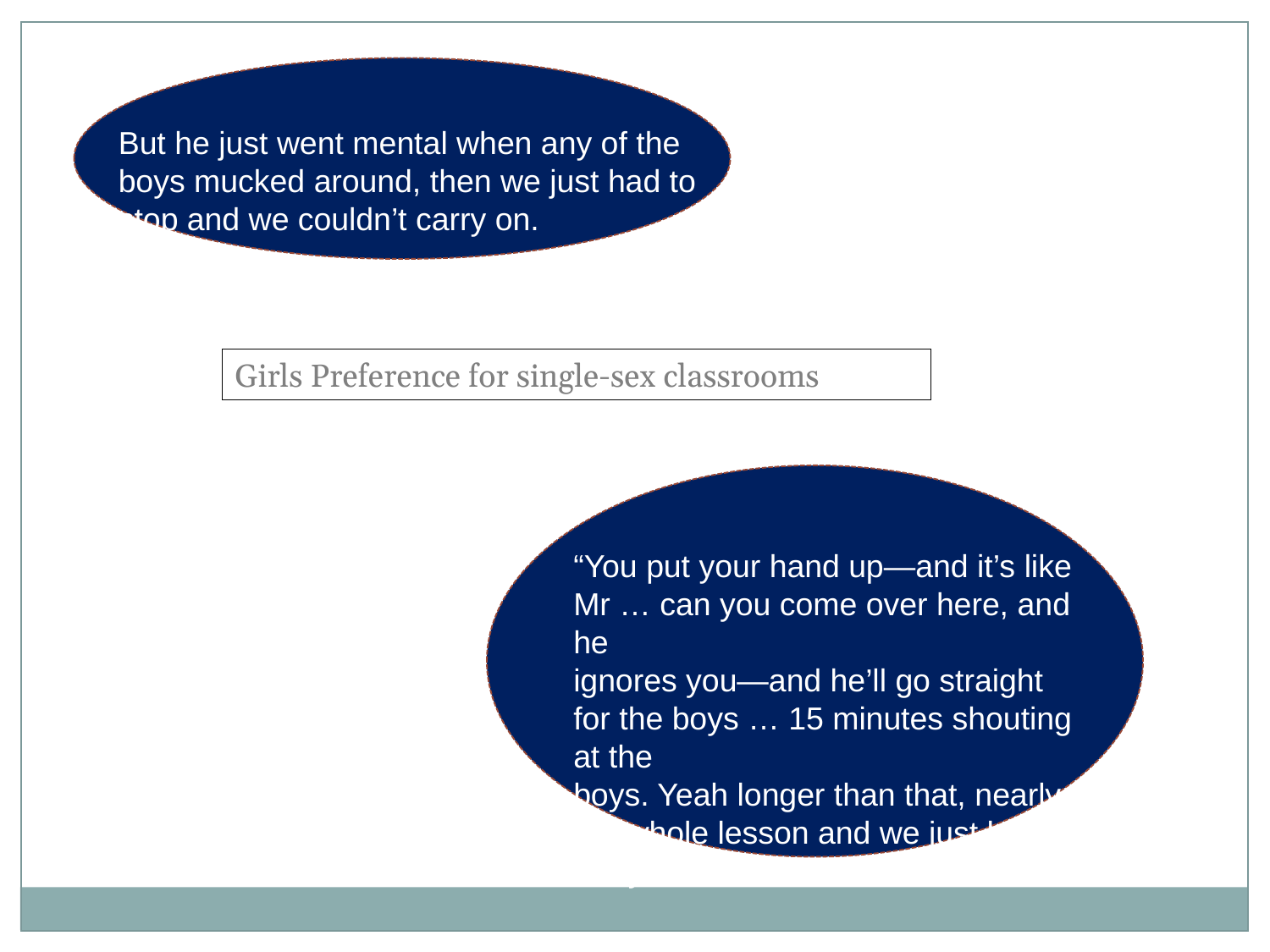

But he just went mental when any of the boys mucked around, then we just had to stop and we couldn’t carry on.
Girls Preference for single-sex classrooms

“You put your hand up—and it’s like Mr … can you come over here, and he
ignores you—and he’ll go straight for the boys … 15 minutes shouting at the
boys. Yeah longer than that, nearly the whole lesson and we just have to try and do the work.